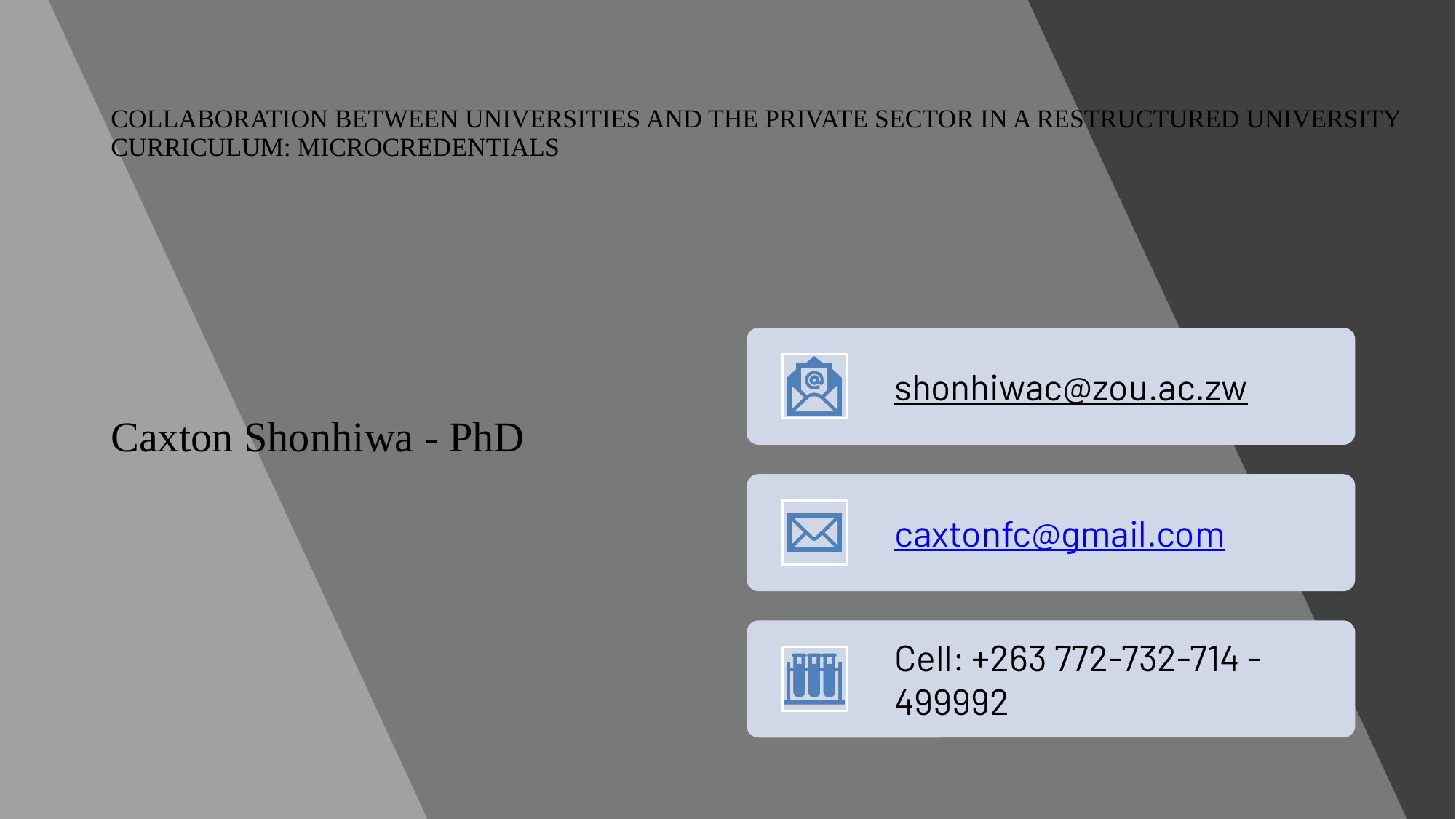

# COLLABORATION BETWEEN UNIVERSITIES AND THE PRIVATE SECTOR IN A RESTRUCTURED UNIVERSITY CURRICULUM: MICROCREDENTIALS
shonhiwac@zou.ac.zw
caxtonfc@gmail.com
Cell: +263 772-732-714 - 499992
Caxton Shonhiwa - PhD